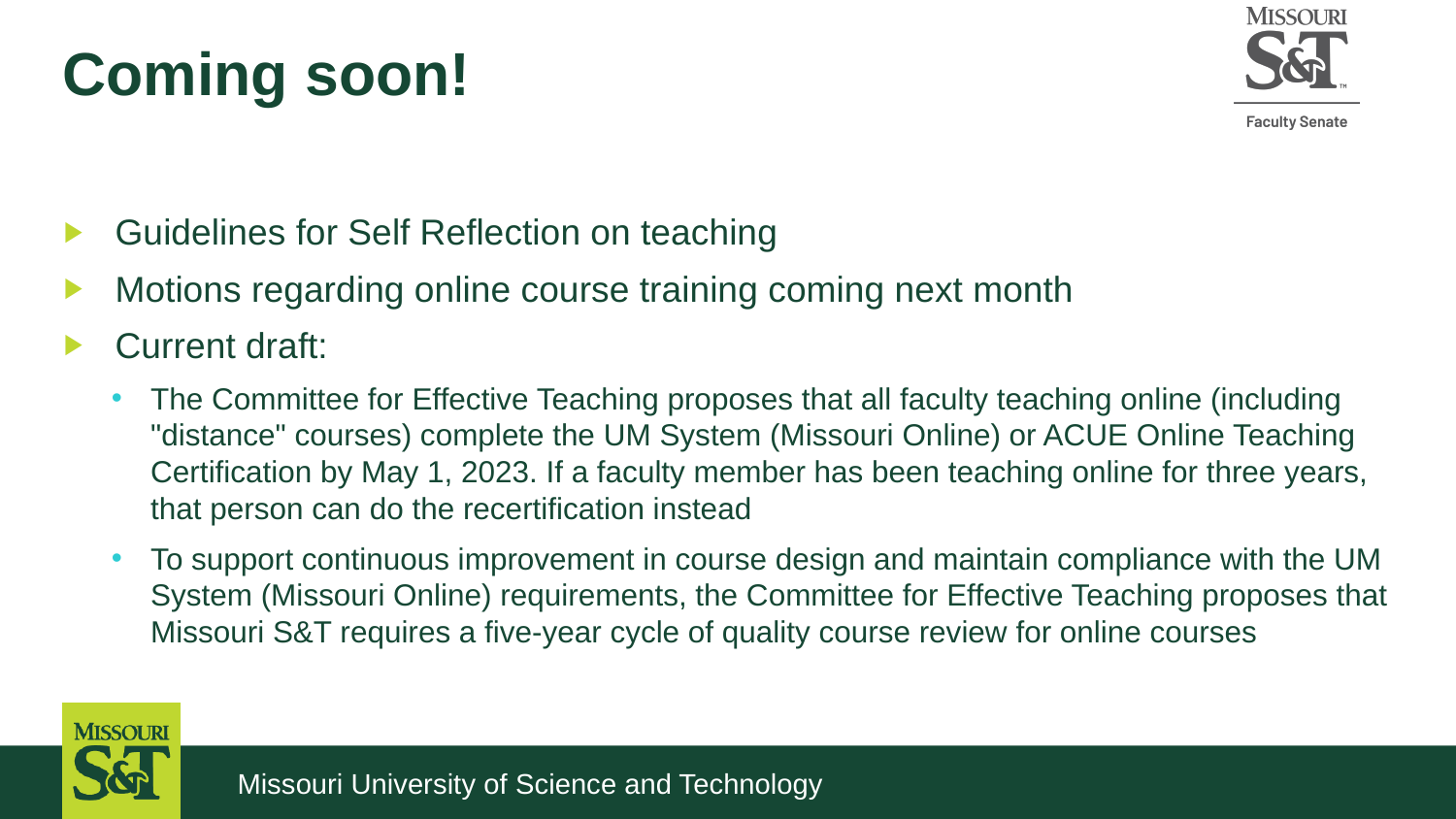

# Coming soon!

Guidelines for Self Reflection on teaching
Motions regarding online course training coming next month
Current draft:
The Committee for Effective Teaching proposes that all faculty teaching online (including "distance" courses) complete the UM System (Missouri Online) or ACUE Online Teaching Certification by May 1, 2023. If a faculty member has been teaching online for three years, that person can do the recertification instead
To support continuous improvement in course design and maintain compliance with the UM System (Missouri Online) requirements, the Committee for Effective Teaching proposes that Missouri S&T requires a five-year cycle of quality course review for online courses
Missouri University of Science and Technology